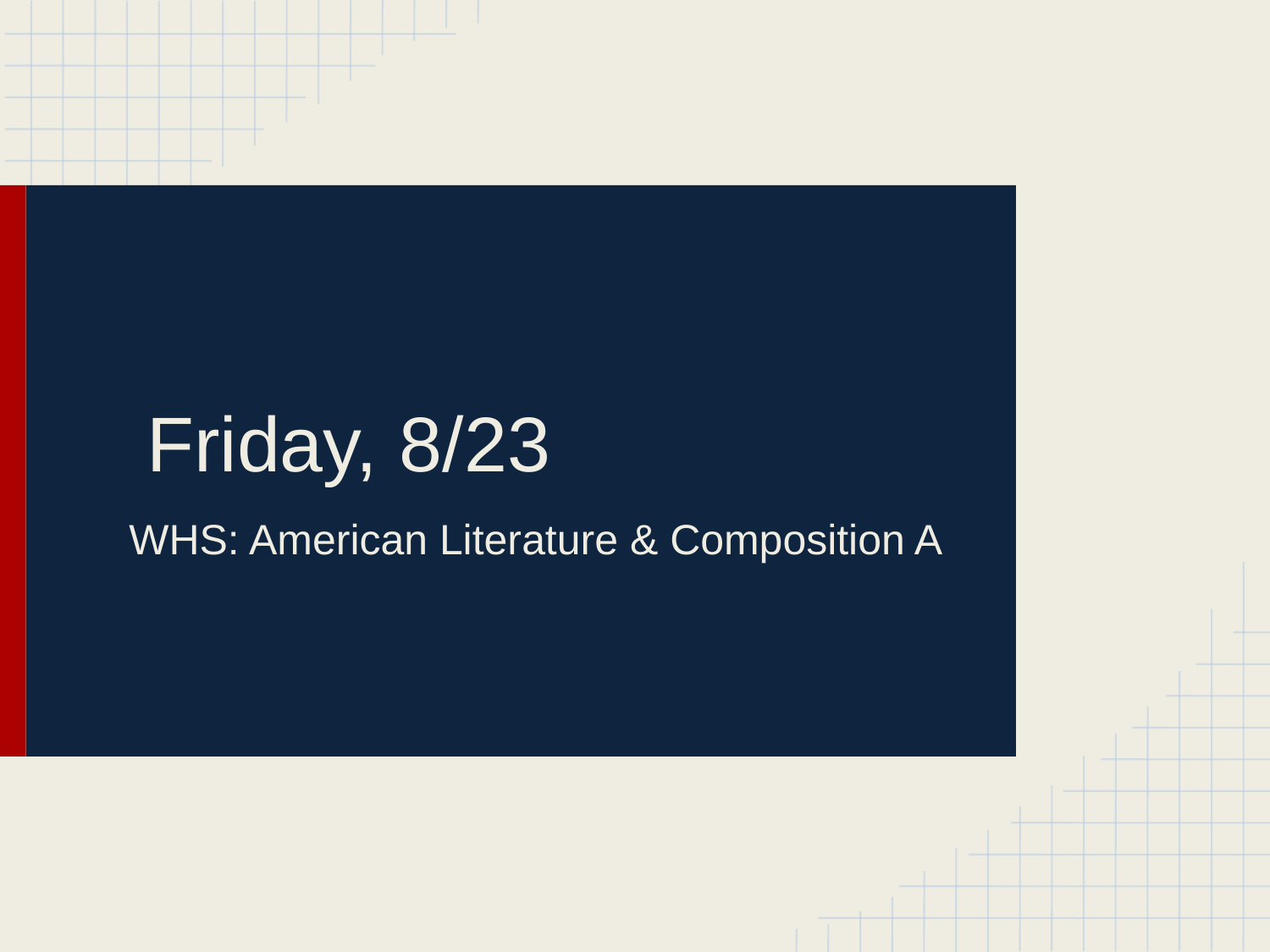

# Friday, 8/23
WHS: American Literature & Composition A